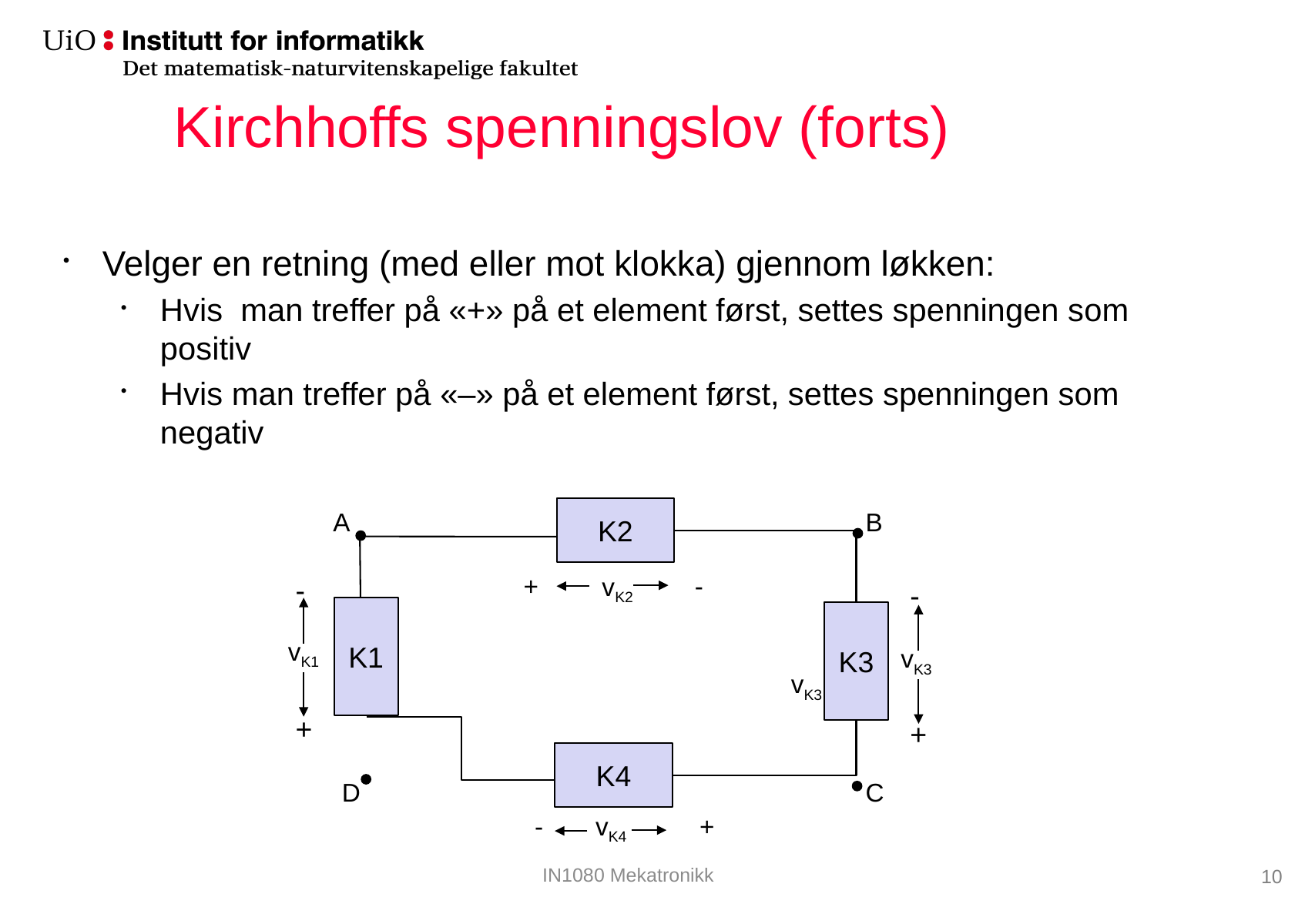

# Kirchhoffs spenningslov (forts)
Velger en retning (med eller mot klokka) gjennom løkken:
Hvis  man treffer på «+» på et element først, settes spenningen som positiv
Hvis man treffer på «–» på et element først, settes spenningen som negativ
K2
A
B

+                      -
vK2
-

+
-

+
K1
K3
vK1
vK3
vK3
K4
D
C

-                      +
vK4
10
IN1080 Mekatronikk